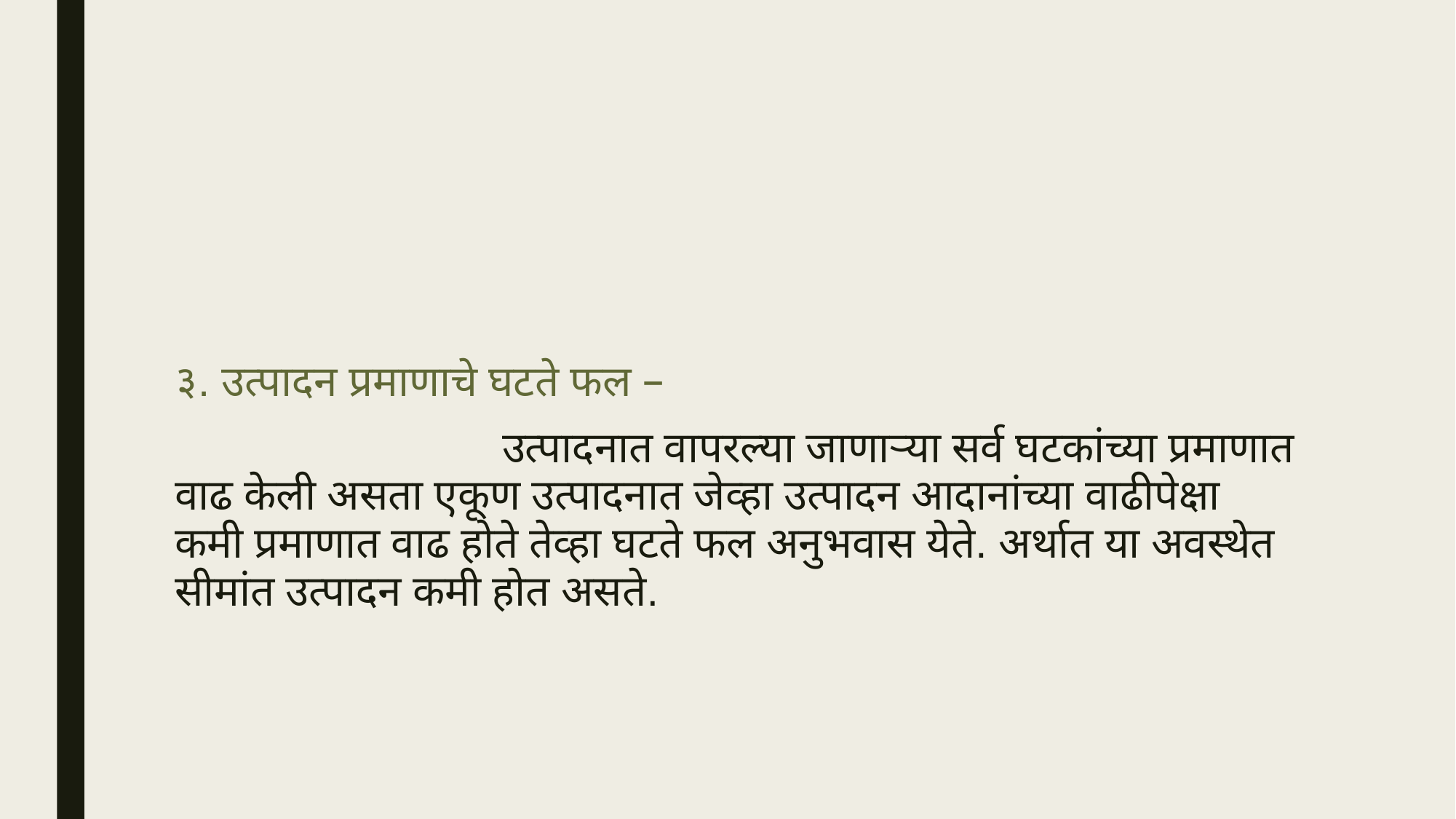

#
३. उत्पादन प्रमाणाचे घटते फल –
			उत्पादनात वापरल्या जाणाऱ्या सर्व घटकांच्या प्रमाणात वाढ केली असता एकूण उत्पादनात जेव्हा उत्पादन आदानांच्या वाढीपेक्षा कमी प्रमाणात वाढ होते तेव्हा घटते फल अनुभवास येते. अर्थात या अवस्थेत सीमांत उत्पादन कमी होत असते.